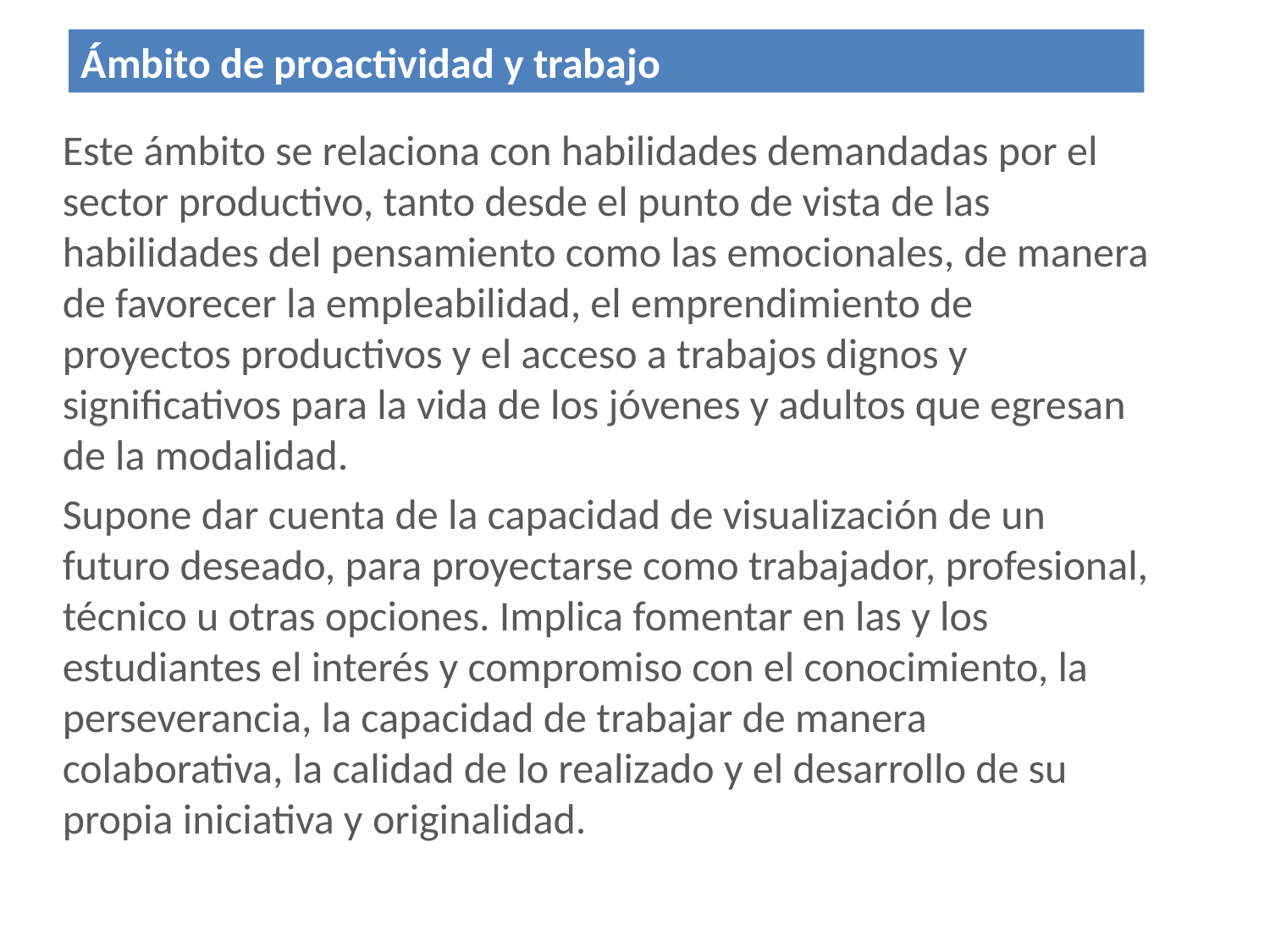

Ámbito de proactividad y trabajo
Este ámbito se relaciona con habilidades demandadas por el sector productivo, tanto desde el punto de vista de las habilidades del pensamiento como las emocionales, de manera de favorecer la empleabilidad, el emprendimiento de proyectos productivos y el acceso a trabajos dignos y significativos para la vida de los jóvenes y adultos que egresan de la modalidad.
Supone dar cuenta de la capacidad de visualización de un futuro deseado, para proyectarse como trabajador, profesional, técnico u otras opciones. Implica fomentar en las y los estudiantes el interés y compromiso con el conocimiento, la perseverancia, la capacidad de trabajar de manera colaborativa, la calidad de lo realizado y el desarrollo de su propia iniciativa y originalidad.